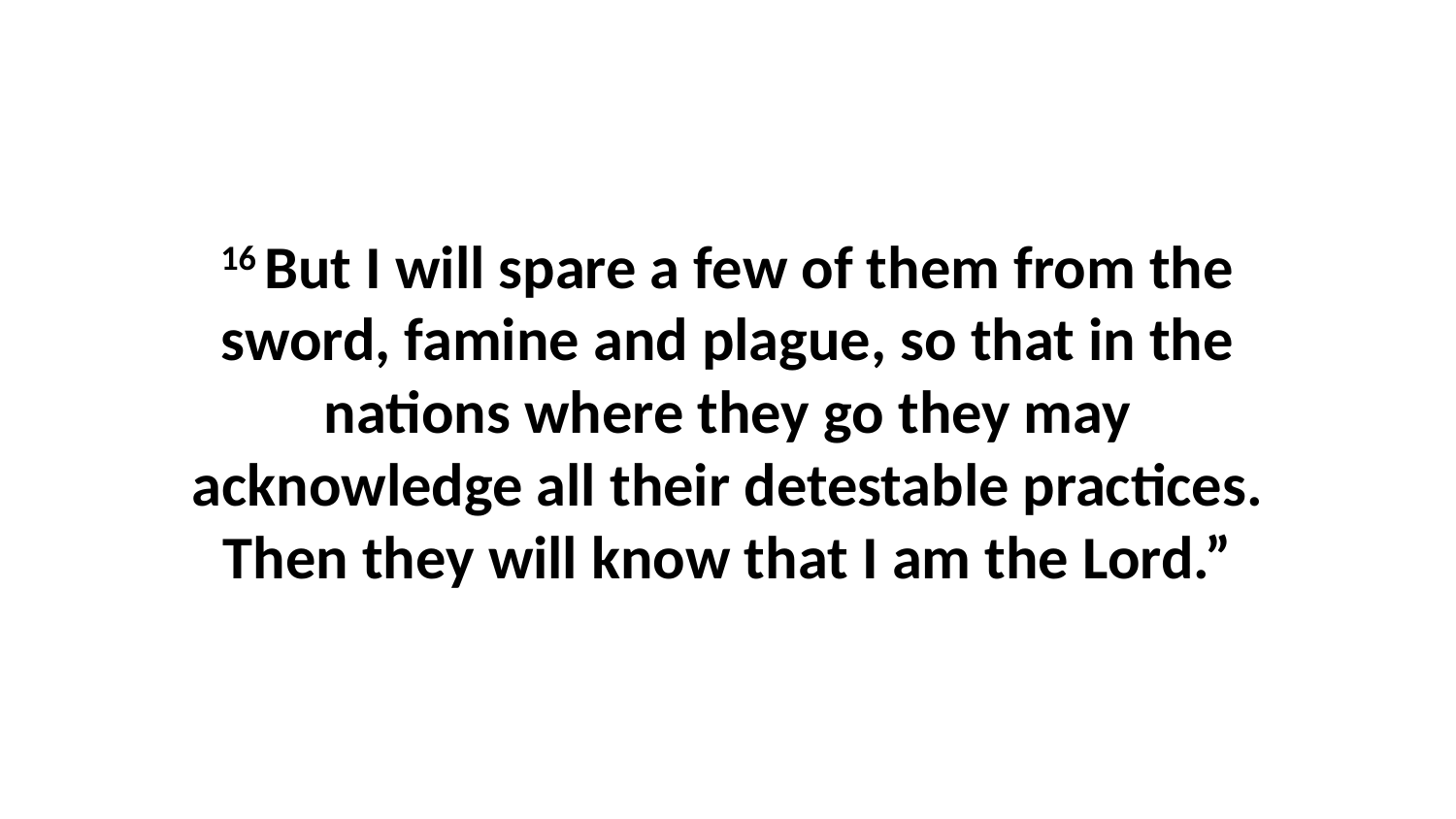

16 But I will spare a few of them from the sword, famine and plague, so that in the nations where they go they may acknowledge all their detestable practices. Then they will know that I am the Lord.”